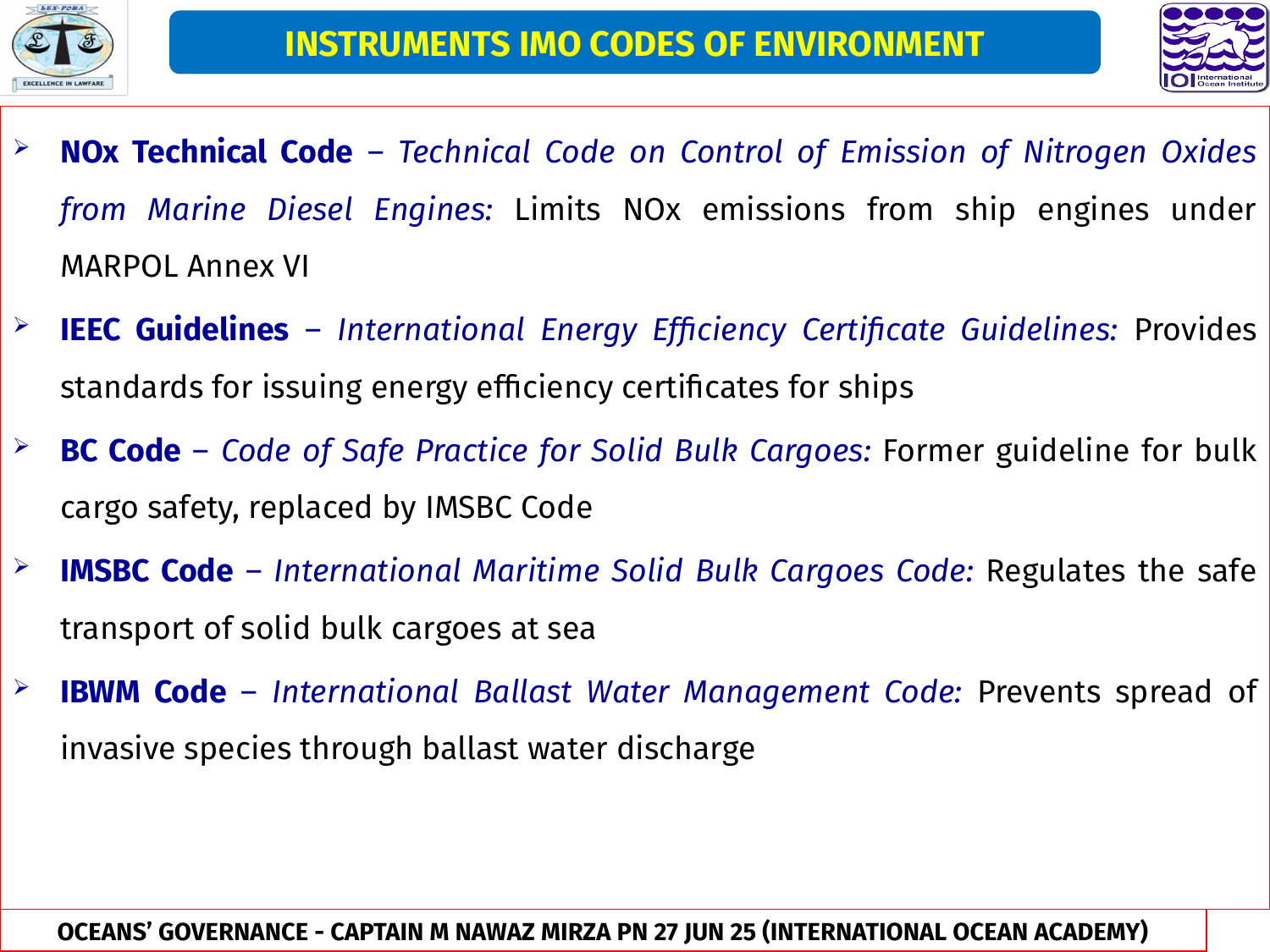

INSTRUMENTS IMO CODES OF ENVIRONMENT
NOx Technical Code – Technical Code on Control of Emission of Nitrogen Oxides from Marine Diesel Engines: Limits NOx emissions from ship engines under MARPOL Annex VI
IEEC Guidelines – International Energy Efficiency Certificate Guidelines: Provides standards for issuing energy efficiency certificates for ships
BC Code – Code of Safe Practice for Solid Bulk Cargoes: Former guideline for bulk cargo safety, replaced by IMSBC Code
IMSBC Code – International Maritime Solid Bulk Cargoes Code: Regulates the safe transport of solid bulk cargoes at sea
IBWM Code – International Ballast Water Management Code: Prevents spread of invasive species through ballast water discharge